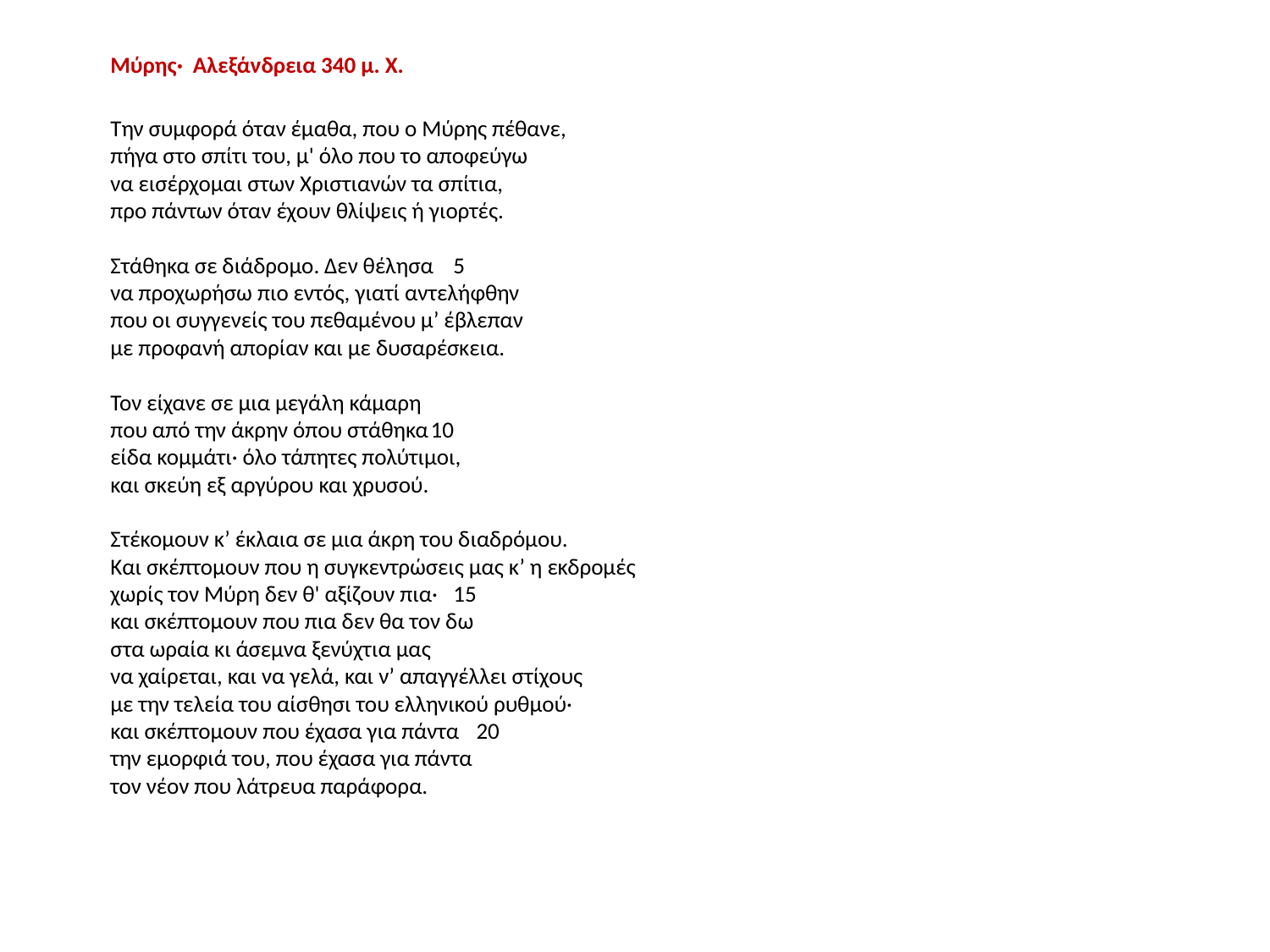

Μύρης·  Αλεξάνδρεια 340 μ. Χ.

	Την συμφορά όταν έμαθα, που ο Μύρης πέθανε,
πήγα στο σπίτι του, μ' όλο που το αποφεύγω
να εισέρχομαι στων Χριστιανών τα σπίτια,
προ πάντων όταν έχουν θλίψεις ή γιορτές.
Στάθηκα σε διάδρομο. Δεν θέλησα							5
να προχωρήσω πιο εντός, γιατί αντελήφθην
που οι συγγενείς του πεθαμένου μ’ έβλεπαν
με προφανή απορίαν και με δυσαρέσκεια.
Τον είχανε σε μια μεγάλη κάμαρη
που από την άκρην όπου στάθηκα							10
είδα κομμάτι· όλο τάπητες πολύτιμοι,
και σκεύη εξ αργύρου και χρυσού.
Στέκομουν κ’ έκλαια σε μια άκρη του διαδρόμου.
Και σκέπτομουν που η συγκεντρώσεις μας κ’ η εκδρομές
χωρίς τον Μύρη δεν θ' αξίζουν πια·							15
και σκέπτομουν που πια δεν θα τον δω
στα ωραία κι άσεμνα ξενύχτια μας
να χαίρεται, και να γελά, και ν’ απαγγέλλει στίχους
με την τελεία του αίσθησι του ελληνικού ρυθμού·
και σκέπτομουν που έχασα για πάντα						20
την εμορφιά του, που έχασα για πάντα
τον νέον που λάτρευα παράφορα.